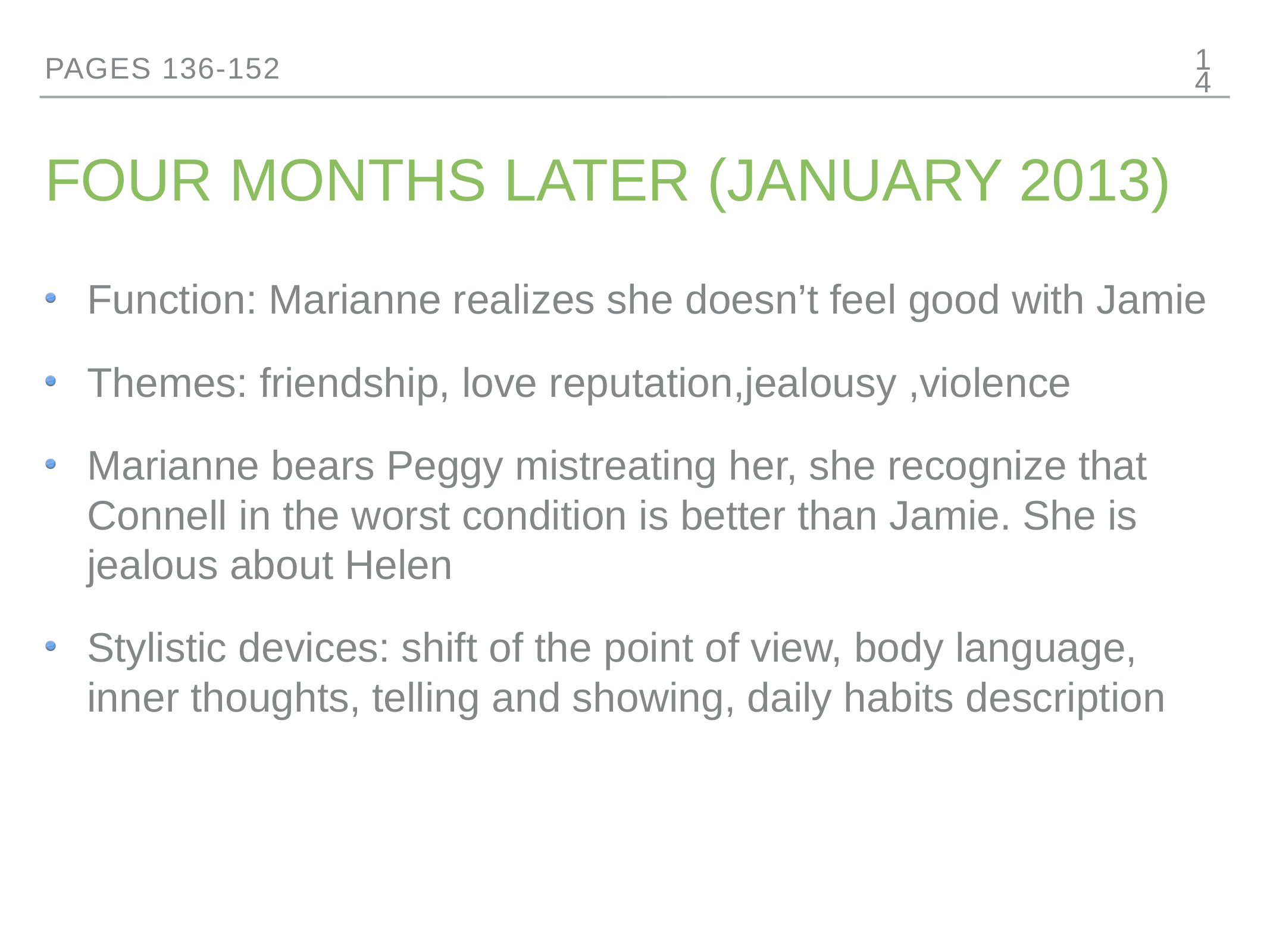

14
PAGES 136-152
# FOUR MONTHS LATER (JANUARY 2013)
Function: Marianne realizes she doesn’t feel good with Jamie
Themes: friendship, love reputation,jealousy ,violence
Marianne bears Peggy mistreating her, she recognize that Connell in the worst condition is better than Jamie. She is jealous about Helen
Stylistic devices: shift of the point of view, body language, inner thoughts, telling and showing, daily habits description